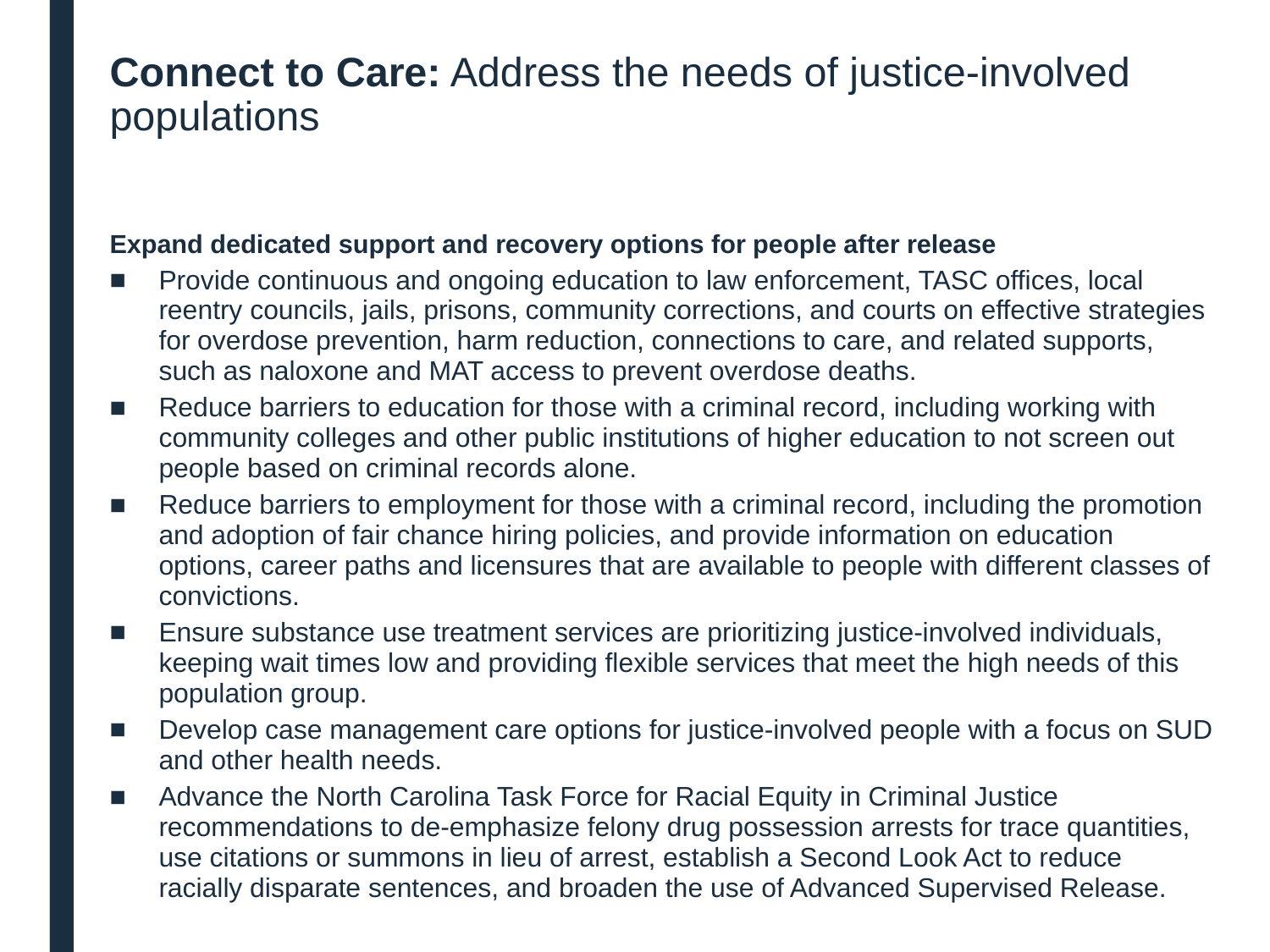

# Connect to Care: Address the needs of justice-involved populations
Expand dedicated support and recovery options for people after release
Provide continuous and ongoing education to law enforcement, TASC offices, local reentry councils, jails, prisons, community corrections, and courts on effective strategies for overdose prevention, harm reduction, connections to care, and related supports, such as naloxone and MAT access to prevent overdose deaths.
Reduce barriers to education for those with a criminal record, including working with community colleges and other public institutions of higher education to not screen out people based on criminal records alone.
Reduce barriers to employment for those with a criminal record, including the promotion and adoption of fair chance hiring policies, and provide information on education options, career paths and licensures that are available to people with different classes of convictions.
Ensure substance use treatment services are prioritizing justice-involved individuals, keeping wait times low and providing flexible services that meet the high needs of this population group.
Develop case management care options for justice-involved people with a focus on SUD and other health needs.
Advance the North Carolina Task Force for Racial Equity in Criminal Justice recommendations to de-emphasize felony drug possession arrests for trace quantities, use citations or summons in lieu of arrest, establish a Second Look Act to reduce racially disparate sentences, and broaden the use of Advanced Supervised Release.